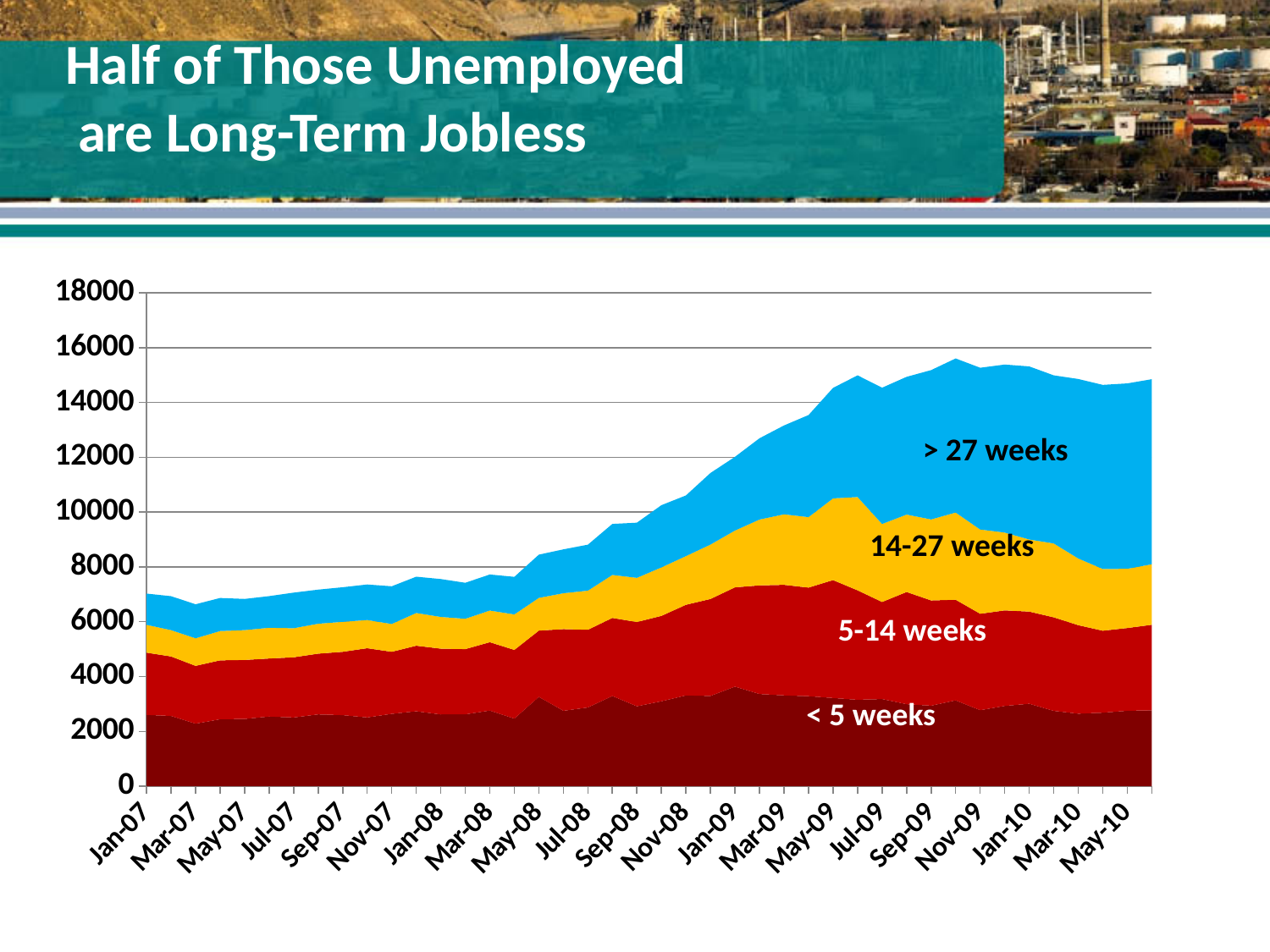

Half of Those Unemployed
 are Long-Term Jobless

### Chart

| Category | < 5 weeks | 5-14 weeks | 14-27 weeks | > 27 weeks |
|---|---|---|---|---|
| 39083 | 2602.0 | 2270.0 | 1016.0 | 1139.0 |
| 39114 | 2564.0 | 2169.0 | 961.0 | 1237.0 |
| 39142 | 2282.0 | 2109.0 | 1004.0 | 1242.0 |
| 39173 | 2442.0 | 2149.0 | 1069.0 | 1206.0 |
| 39203 | 2455.0 | 2151.0 | 1088.0 | 1138.0 |
| 39234 | 2543.0 | 2116.0 | 1120.0 | 1155.0 |
| 39264 | 2507.0 | 2195.0 | 1061.0 | 1298.0 |
| 39295 | 2620.0 | 2215.0 | 1093.0 | 1243.0 |
| 39326 | 2593.0 | 2309.0 | 1094.0 | 1262.0 |
| 39356 | 2509.0 | 2525.0 | 1029.0 | 1295.0 |
| 39387 | 2641.0 | 2262.0 | 1016.0 | 1374.0 |
| 39417 | 2733.0 | 2392.0 | 1194.0 | 1325.0 |
| 39448 | 2619.0 | 2399.0 | 1158.0 | 1382.0 |
| 39479 | 2623.0 | 2378.0 | 1106.0 | 1313.0 |
| 39508 | 2759.0 | 2494.0 | 1156.0 | 1316.0 |
| 39539 | 2468.0 | 2504.0 | 1294.0 | 1374.0 |
| 39569 | 3259.0 | 2416.0 | 1194.0 | 1579.0 |
| 39600 | 2751.0 | 2980.0 | 1308.0 | 1603.0 |
| 39630 | 2872.0 | 2834.0 | 1428.0 | 1679.0 |
| 39661 | 3291.0 | 2848.0 | 1570.0 | 1860.0 |
| 39692 | 2916.0 | 3073.0 | 1613.0 | 2014.0 |
| 39722 | 3098.0 | 3115.0 | 1770.0 | 2270.0 |
| 39753 | 3312.0 | 3307.0 | 1776.0 | 2214.0 |
| 39783 | 3294.0 | 3535.0 | 1987.0 | 2612.0 |
| 39814 | 3633.0 | 3622.0 | 2073.0 | 2689.0 |
| 39845 | 3364.0 | 3961.0 | 2405.0 | 2964.0 |
| 39873 | 3314.0 | 4032.0 | 2574.0 | 3241.0 |
| 39904 | 3284.0 | 3962.0 | 2571.0 | 3725.0 |
| 39934 | 3219.0 | 4300.0 | 2983.0 | 4030.0 |
| 39965 | 3152.0 | 3994.0 | 3404.0 | 4440.0 |
| 39995 | 3181.0 | 3539.0 | 2847.0 | 4972.0 |
| 40026 | 2992.0 | 4093.0 | 2825.0 | 5024.0 |
| 40057 | 2938.0 | 3838.0 | 2958.0 | 5447.0 |
| 40087 | 3131.0 | 3671.0 | 3184.0 | 5620.0 |
| 40118 | 2774.0 | 3517.0 | 3075.0 | 5901.0 |
| 40148 | 2929.0 | 3486.0 | 2839.0 | 6130.0 |
| 40179 | 3008.0 | 3362.0 | 2632.0 | 6313.0 |
| 40210 | 2748.0 | 3412.0 | 2696.0 | 6133.0 |
| 40238 | 2646.0 | 3228.0 | 2436.0 | 6547.0 |
| 40269 | 2682.0 | 2991.0 | 2253.0 | 6716.0 |
| 40299 | 2752.0 | 3019.0 | 2161.0 | 6763.0 |
| 40330 | 2769.0 | 3121.0 | 2208.0 | 6751.0 |
> 27 weeks
14-27 weeks
5-14 weeks
< 5 weeks